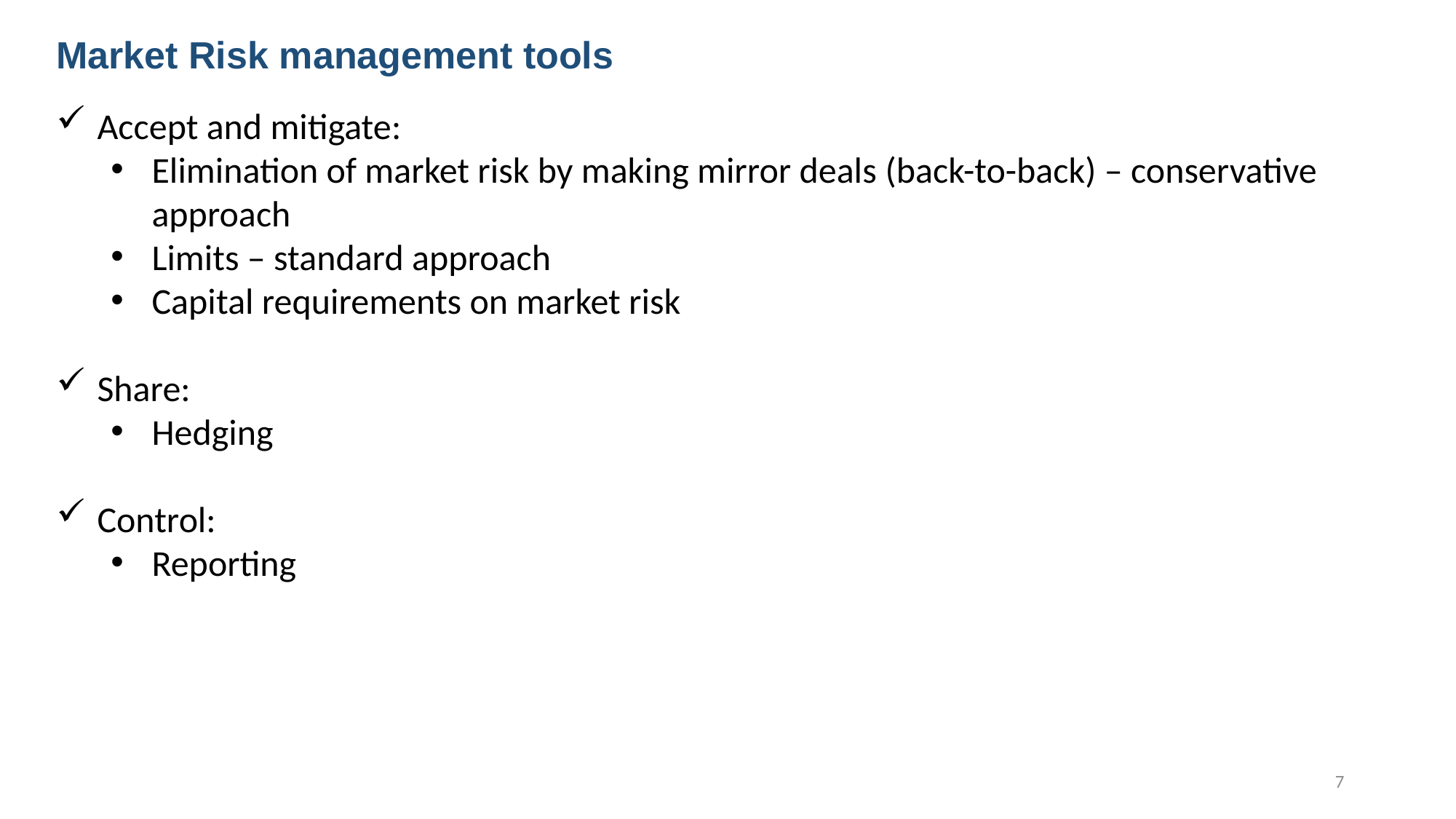

Market Risk management tools
Accept and mitigate:
Elimination of market risk by making mirror deals (back-to-back) – conservative approach
Limits – standard approach
Capital requirements on market risk

Share:
Hedging

Control:
Reporting

7